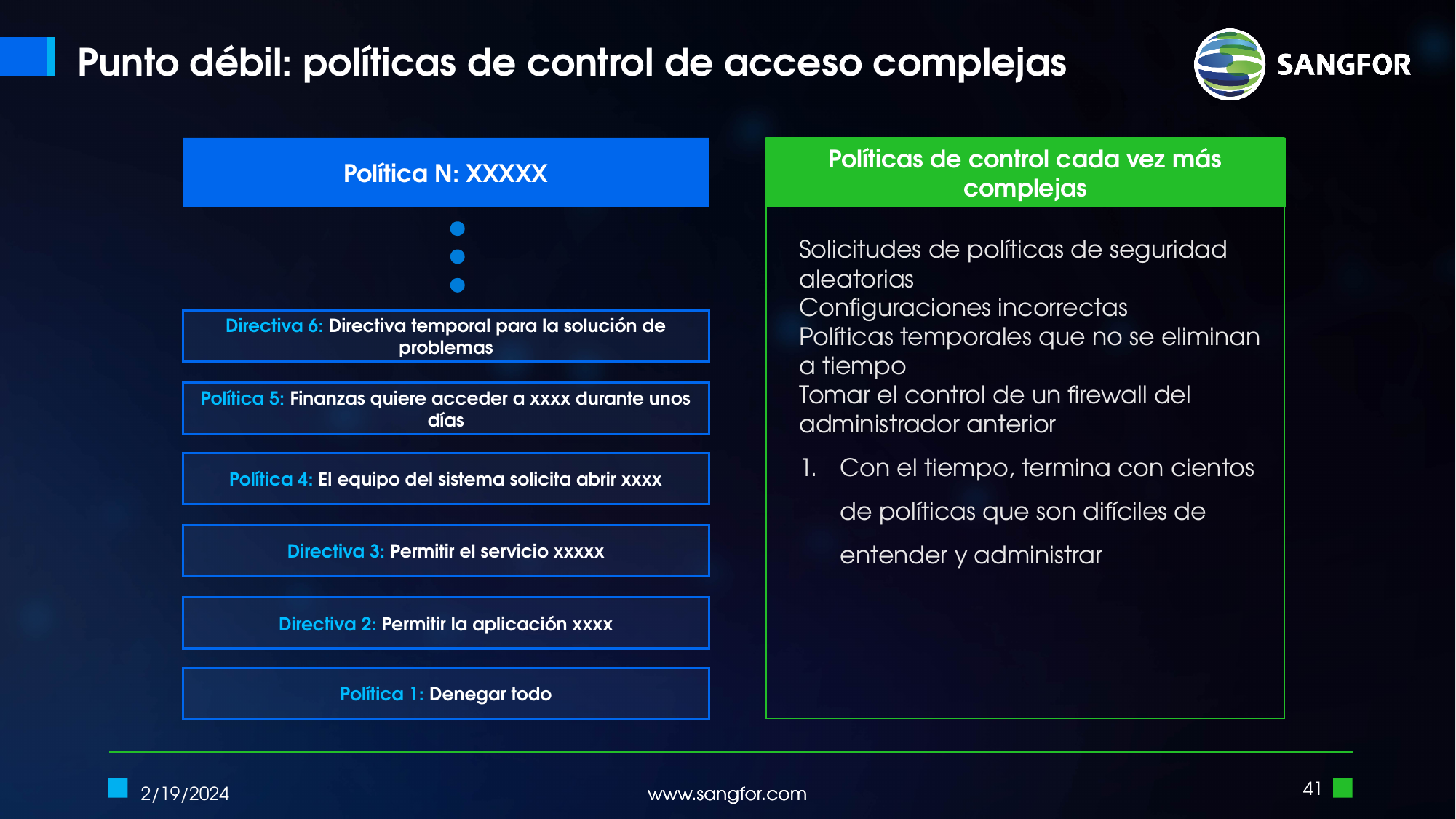

# Punto débil: políticas de control de acceso complejas
Políticas de control cada vez más complejas
Política N: XXXXX

Solicitudes de políticas de seguridad aleatorias
Configuraciones incorrectas
Políticas temporales que no se eliminan a tiempo
Tomar el control de un firewall del administrador anterior
Con el tiempo, termina con cientos de políticas que son difíciles de entender y administrar
Directiva 6: Directiva temporal para la solución de problemas
Política 5: Finanzas quiere acceder a xxxx durante unos días
Política 4: El equipo del sistema solicita abrir xxxx
Directiva 3: Permitir el servicio xxxxx
Directiva 2: Permitir la aplicación xxxx
Política 1: Denegar todo
2/19/2024
www.sangfor.com
www.sangfor.com
41